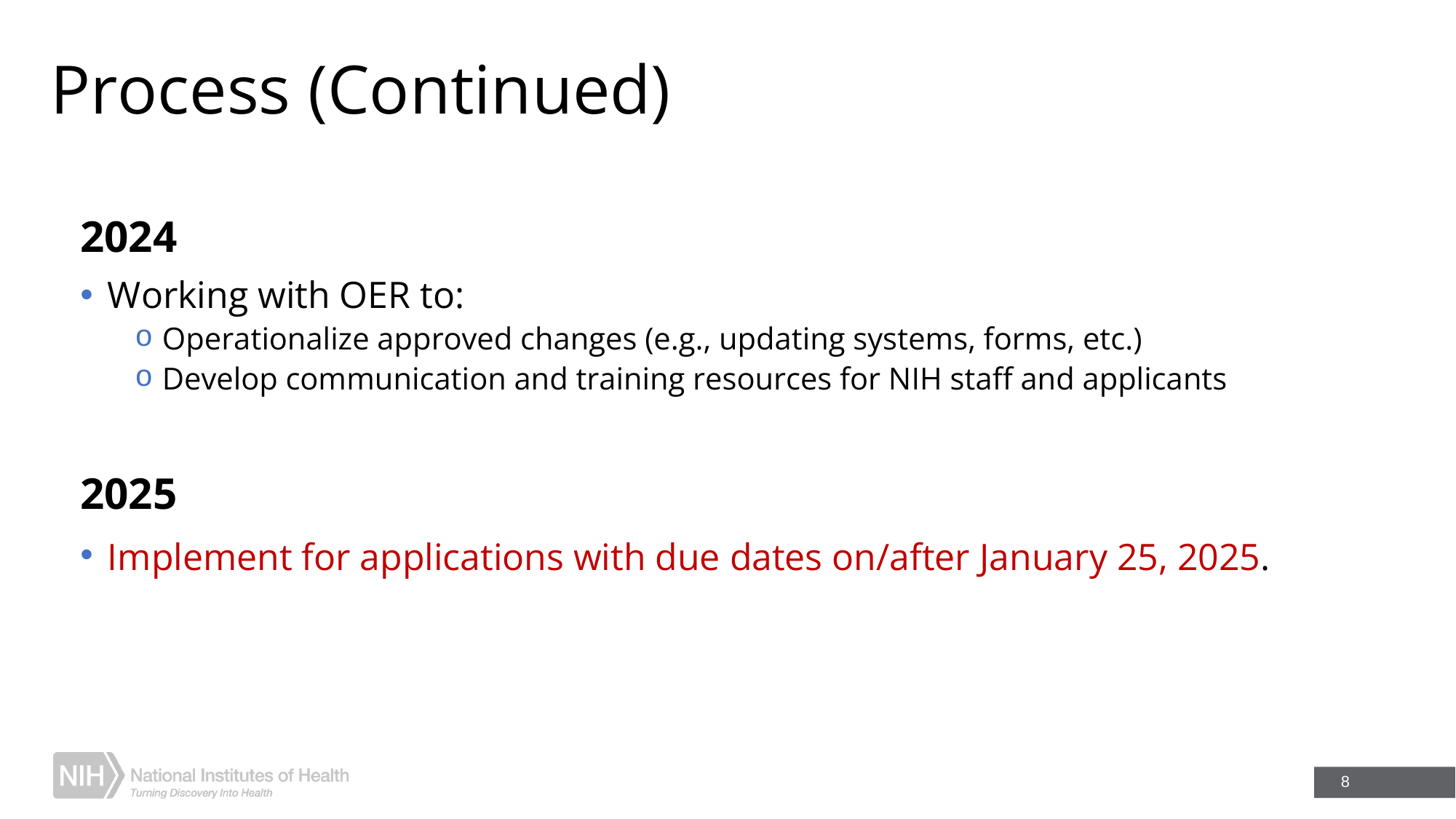

# Process (Continued)
2024
Working with OER to:
Operationalize approved changes (e.g., updating systems, forms, etc.)
Develop communication and training resources for NIH staff and applicants

2025
Implement for applications with due dates on/after January 25, 2025.

8